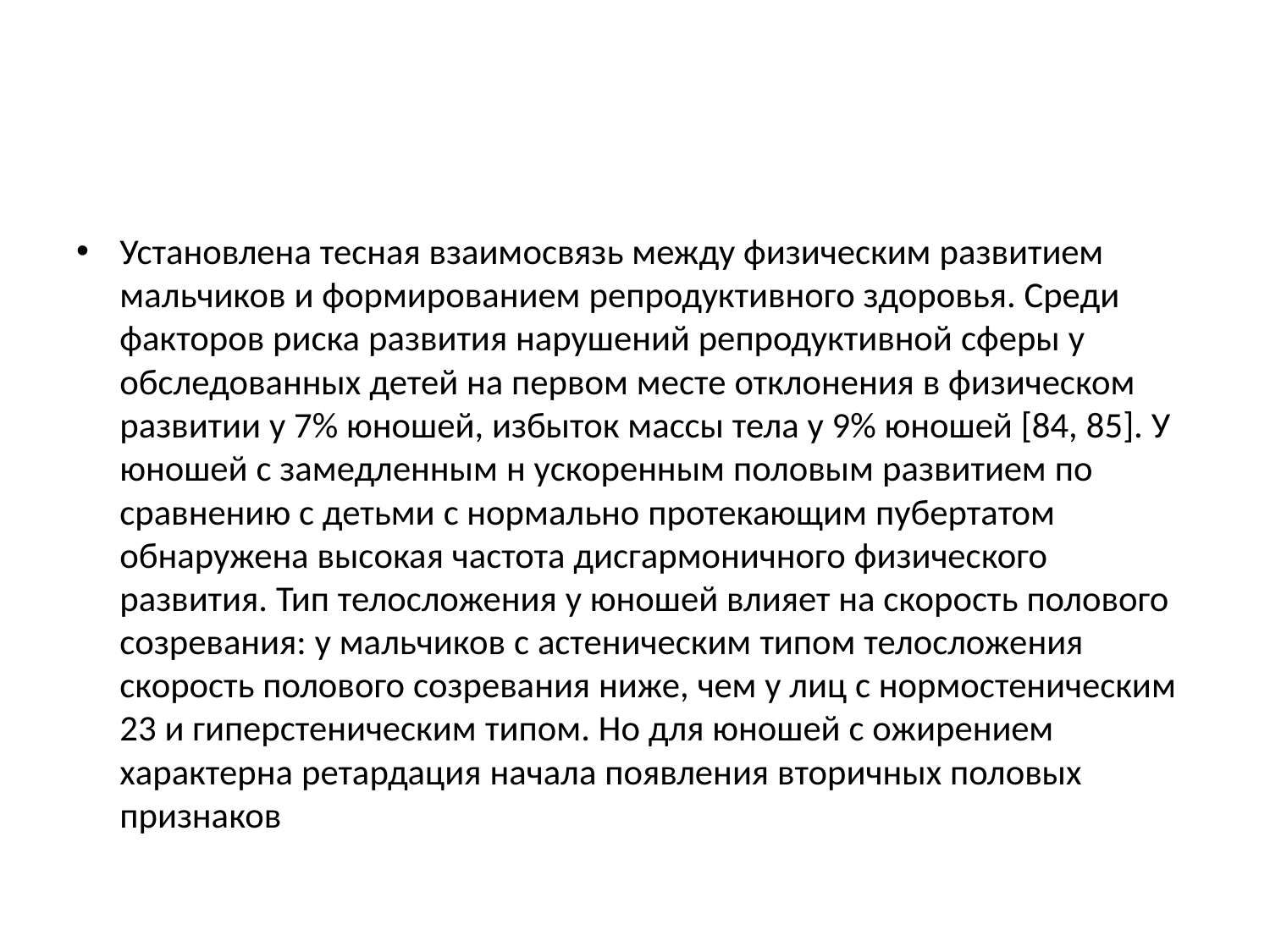

#
Установлена тесная взаимосвязь между физическим развитием мальчиков и формированием репродуктивного здоровья. Среди факторов риска развития нарушений репродуктивной сферы у обследованных детей на первом месте отклонения в физическом развитии у 7% юношей, избыток массы тела у 9% юношей [84, 85]. У юношей с замедленным н ускоренным половым развитием по сравнению с детьми с нормально протекающим пубертатом обнаружена высокая частота дисгармоничного физического развития. Тип телосложения у юношей влияет на скорость полового созревания: у мальчиков с астеническим типом телосложения скорость полового созревания ниже, чем у лиц с нормостеническим 23 и гиперстеническим типом. Но для юношей с ожирением характерна ретардация начала появления вторичных половых признаков